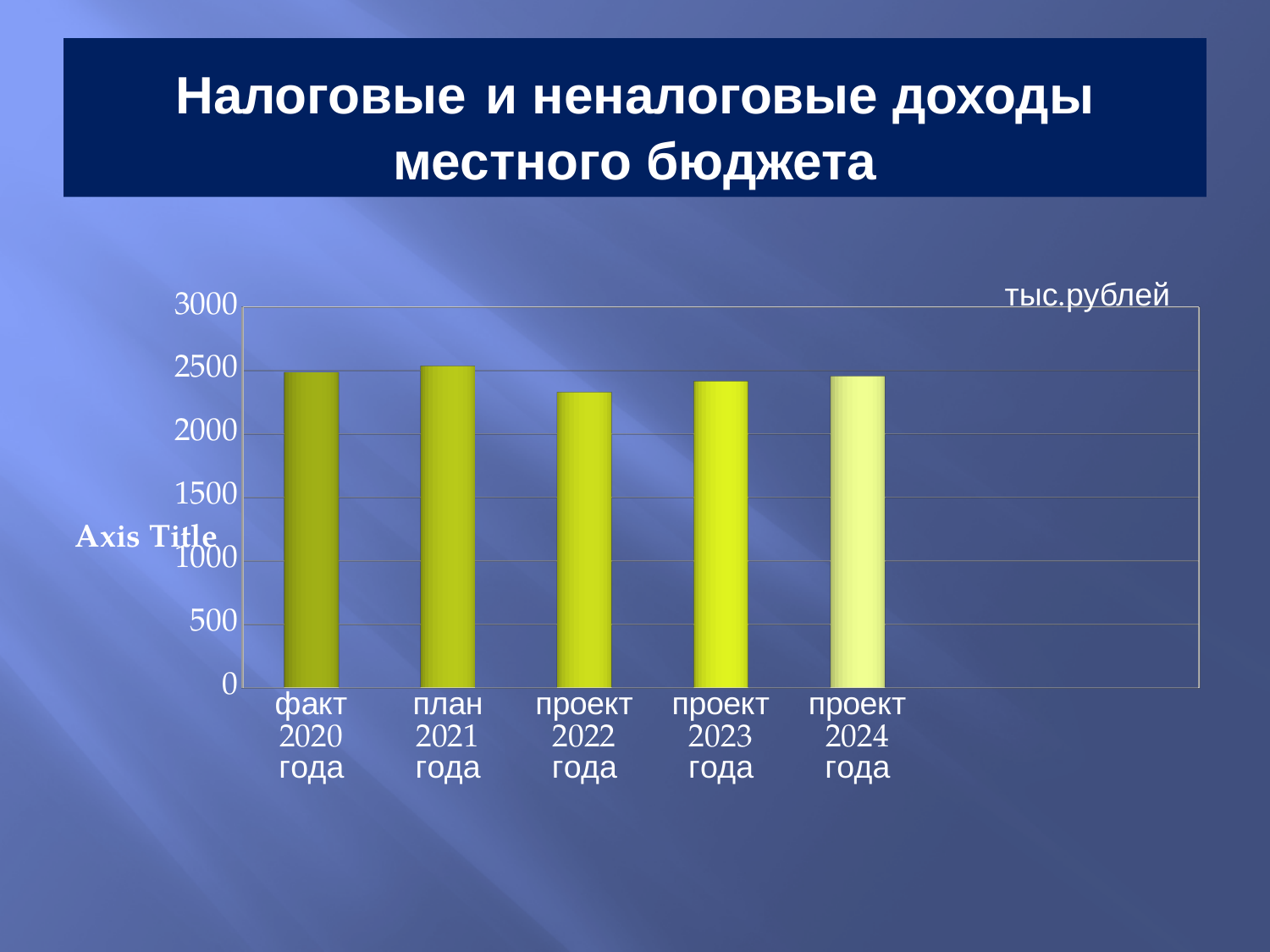

# Налоговые и неналоговые доходы местного бюджета

[unsupported chart]

тыс.рублей